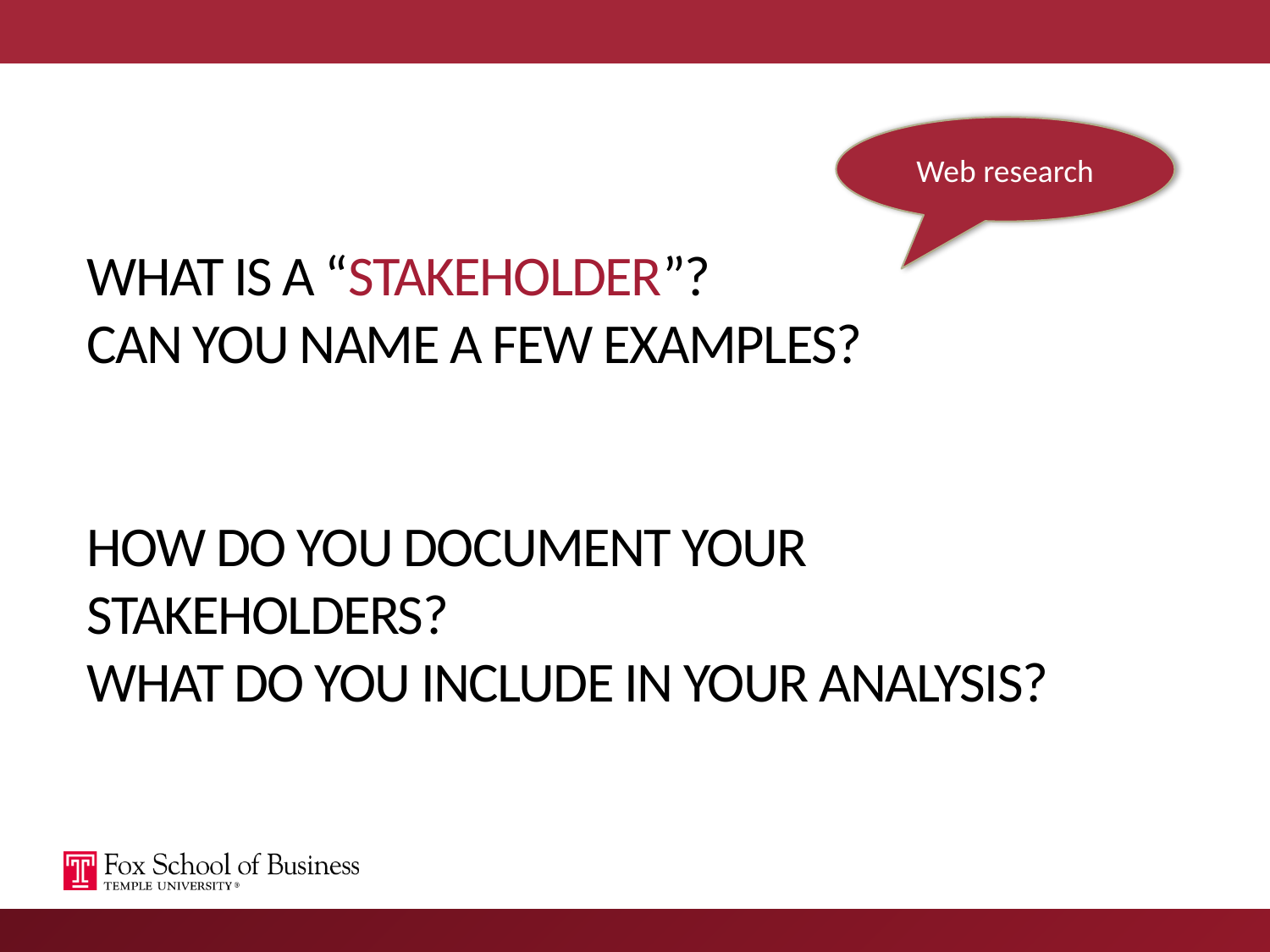

Web research
# What is a “stakeholder”? Can you NAME a few examples? How do you document your stakeholders? What do you include in your analysis?